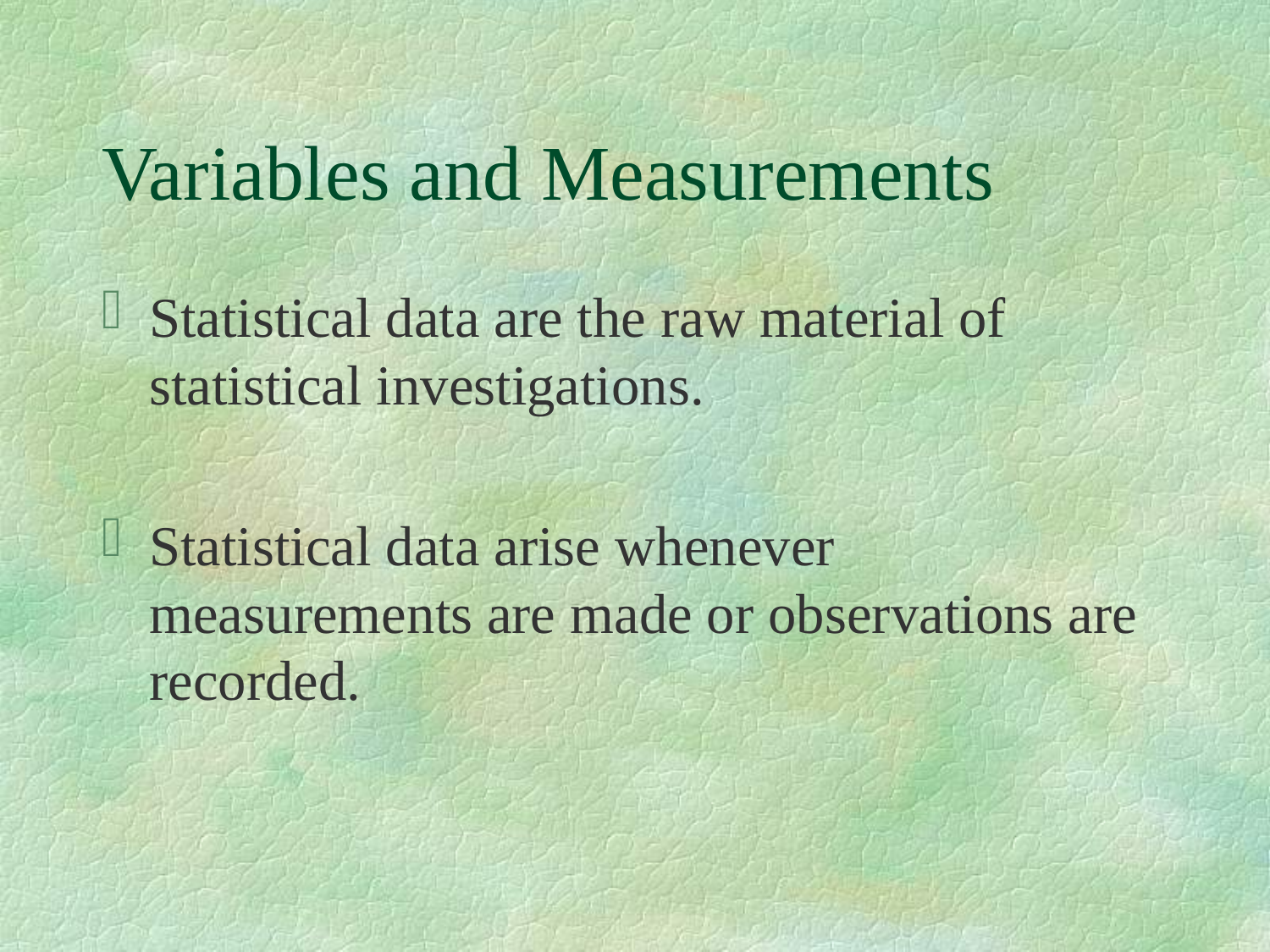

# Variables and Measurements
Statistical data are the raw material of statistical investigations.

Statistical data arise whenever measurements are made or observations are recorded.